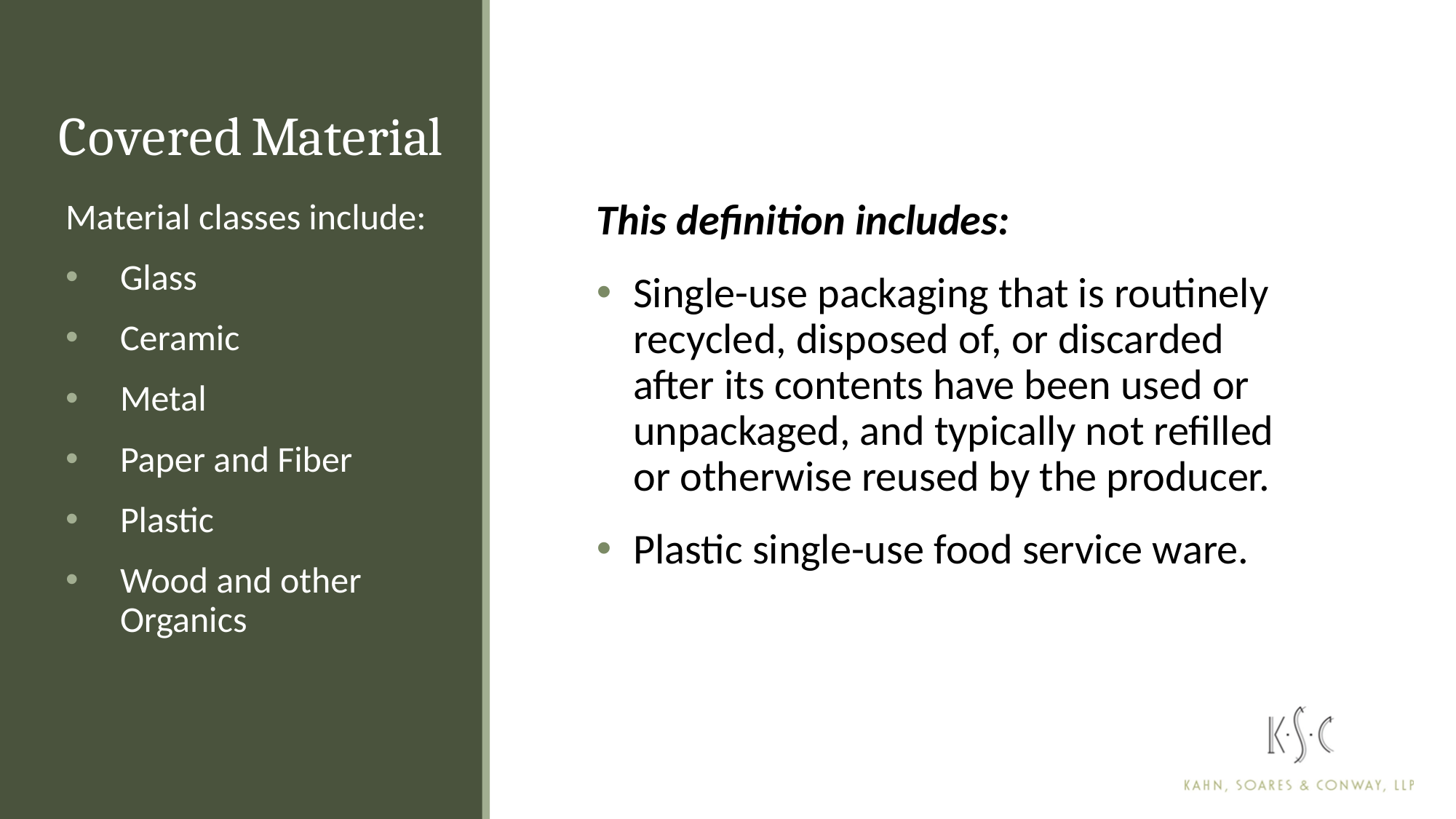

# Covered Material
This definition includes:
Single-use packaging that is routinely recycled, disposed of, or discarded after its contents have been used or unpackaged, and typically not refilled or otherwise reused by the producer.
Plastic single-use food service ware.
Material classes include:
Glass
Ceramic
Metal
Paper and Fiber
Plastic
Wood and other Organics